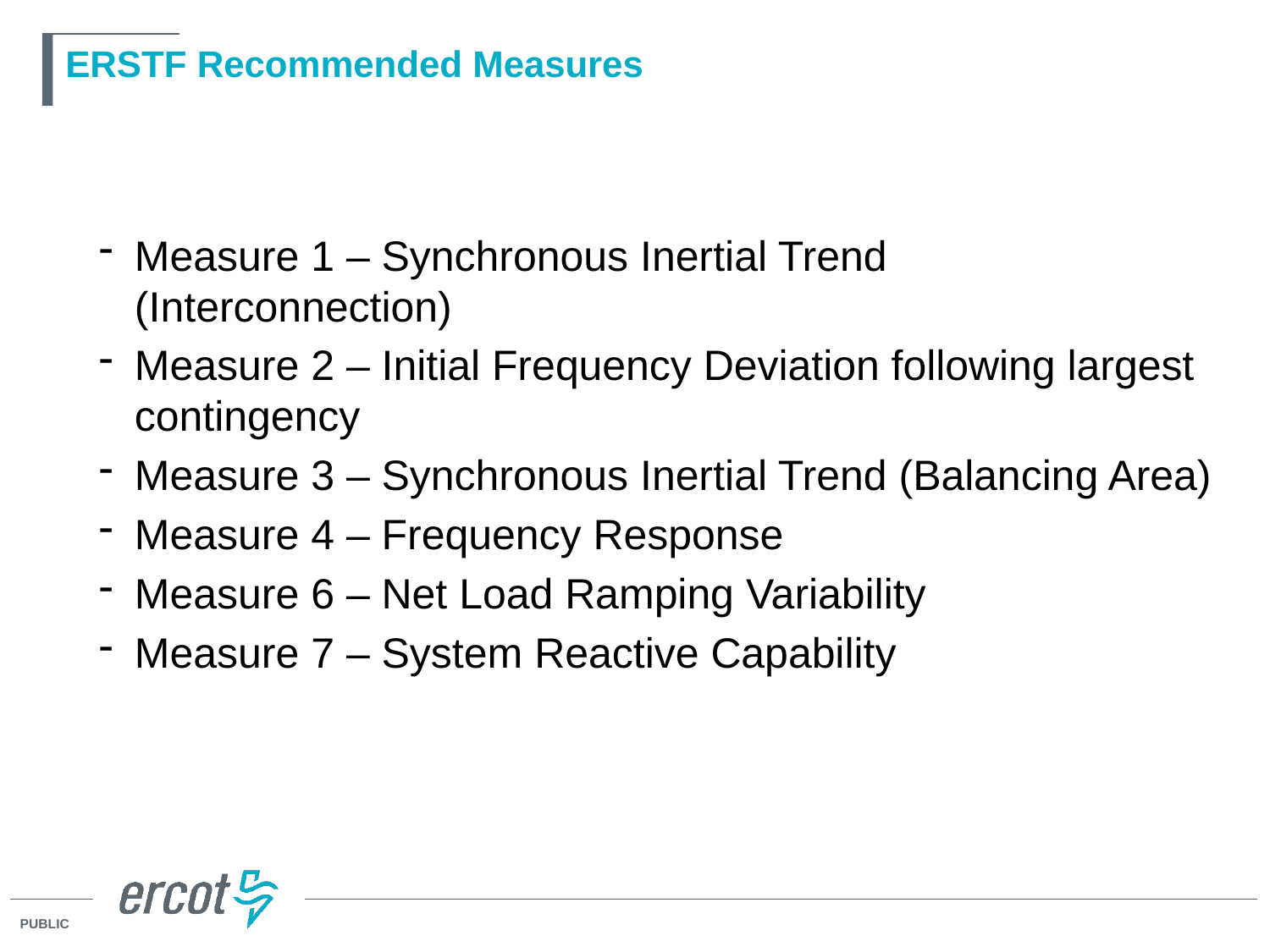

# ERSTF Recommended Measures
Measure 1 – Synchronous Inertial Trend (Interconnection)
Measure 2 – Initial Frequency Deviation following largest contingency
Measure 3 – Synchronous Inertial Trend (Balancing Area)
Measure 4 – Frequency Response
Measure 6 – Net Load Ramping Variability
Measure 7 – System Reactive Capability